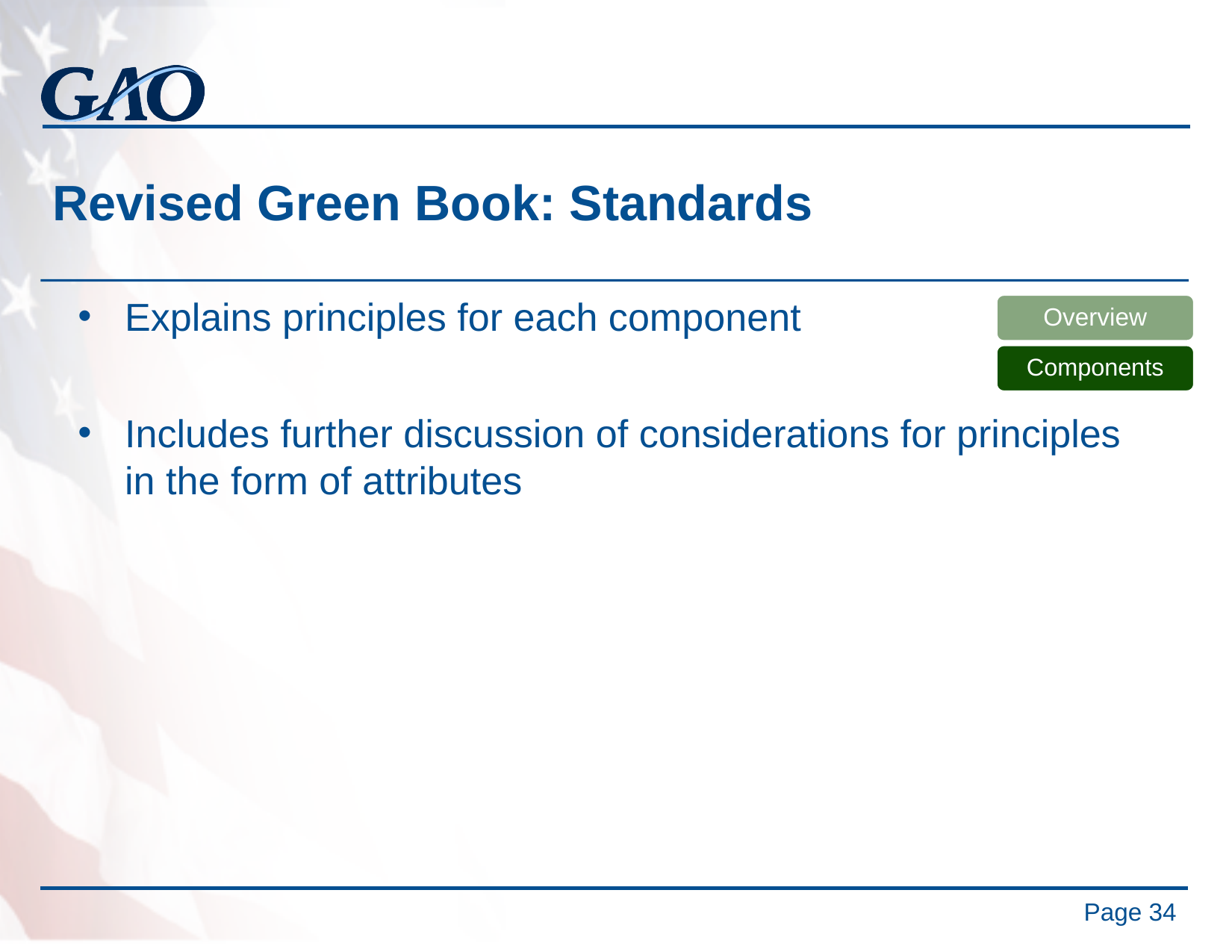

# Revised Green Book: Standards
Explains principles for each component

Includes further discussion of considerations for principles in the form of attributes

Overview

Components
Page 34